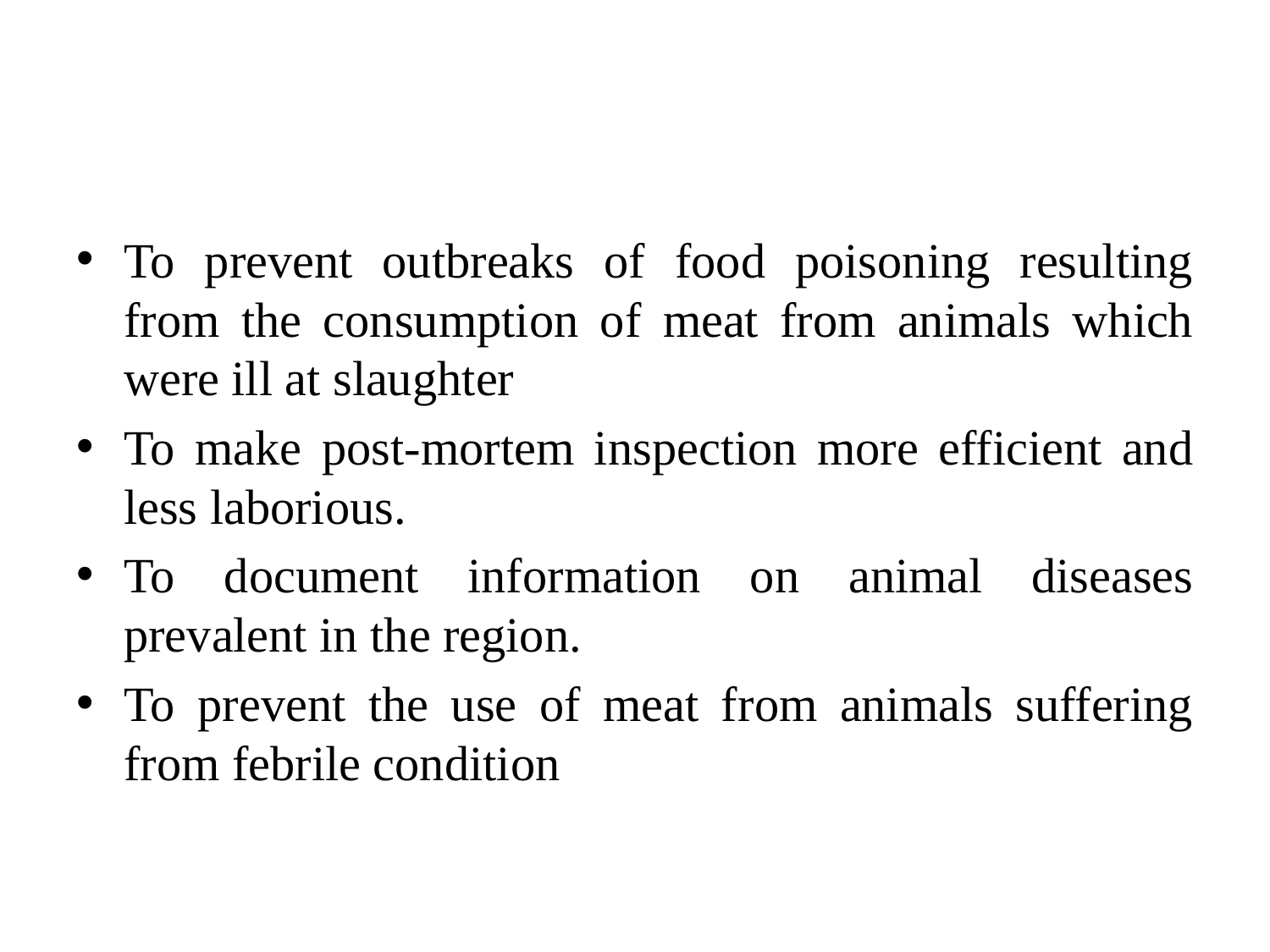

#
To prevent outbreaks of food poisoning resulting from the consumption of meat from animals which were ill at slaughter
To make post-mortem inspection more efficient and less laborious.
To document information on animal diseases prevalent in the region.
To prevent the use of meat from animals suffering from febrile condition